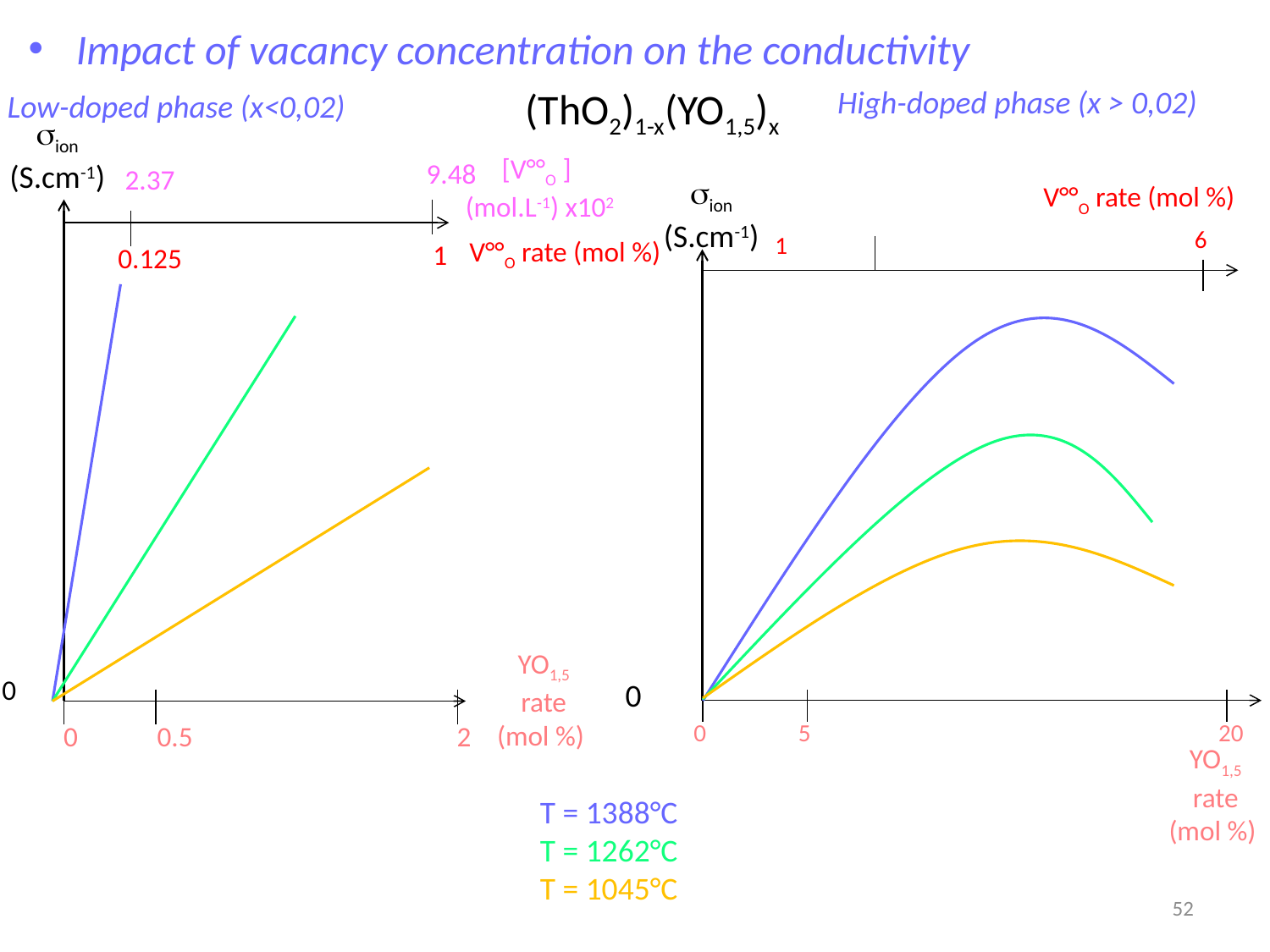

Impact of vacancy concentration on the conductivity

High-doped phase (x > 0,02)

(ThO2)1-x(YO1,5)x
Low-doped phase (x<0,02)
σion
(S.cm-1)
[V°°O ]
(mol.L-1) x102
9.48
2.37
V°°O rate (mol %)
1
0.125
YO1,5
rate
(mol %)
0
0
0.5
2
σion
(S.cm-1)
6
1

0
0
5
20
V°°O rate (mol %)
YO1,5
rate
(mol %)
T = 1388°C
T = 1262°C
T = 1045°C
52